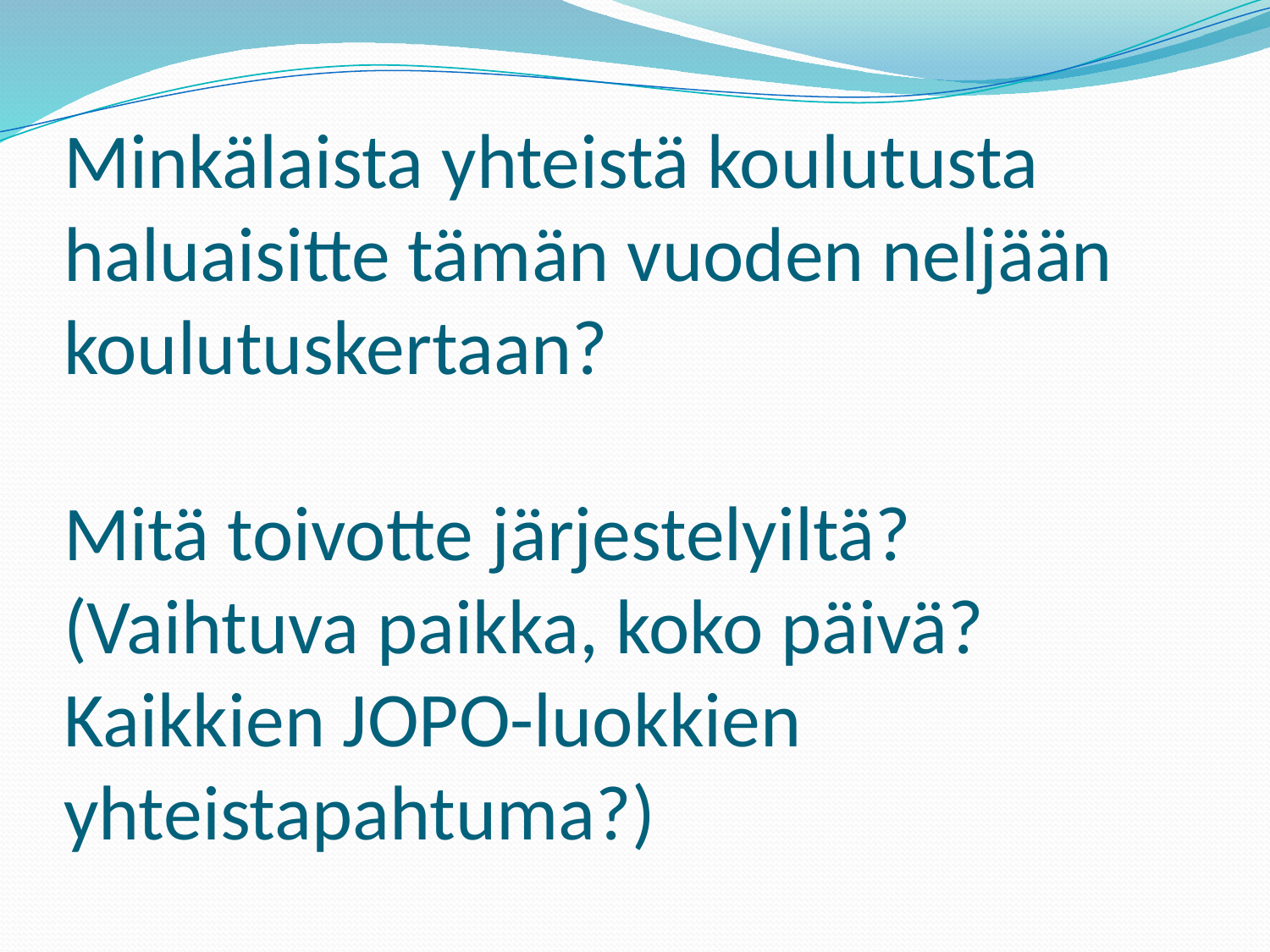

# Minkälaista yhteistä koulutusta haluaisitte tämän vuoden neljään koulutuskertaan? Mitä toivotte järjestelyiltä? (Vaihtuva paikka, koko päivä? Kaikkien JOPO-luokkien yhteistapahtuma?)